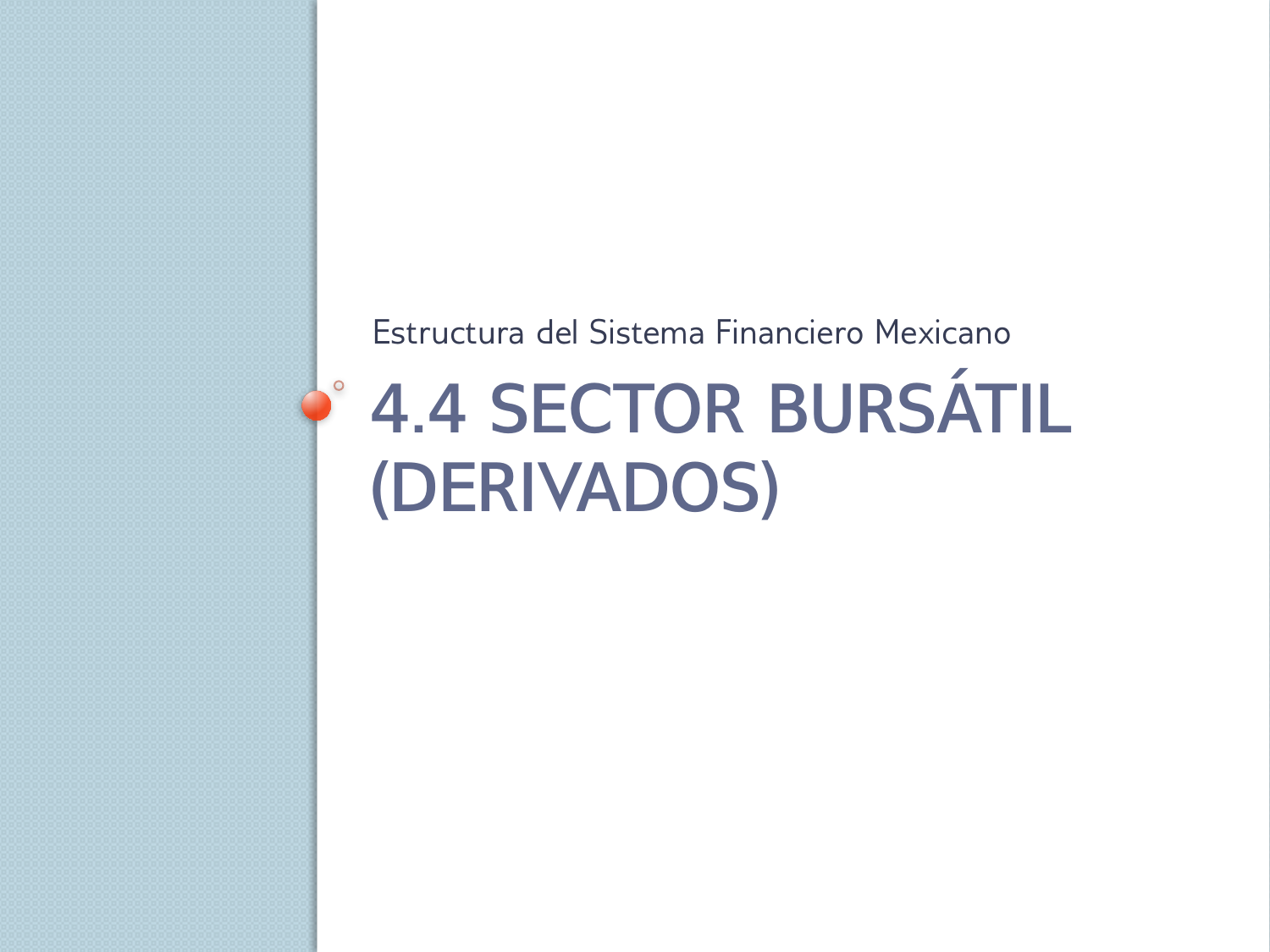

Estructura del Sistema Financiero Mexicano
# 4.4 Sector bursátil (Derivados)